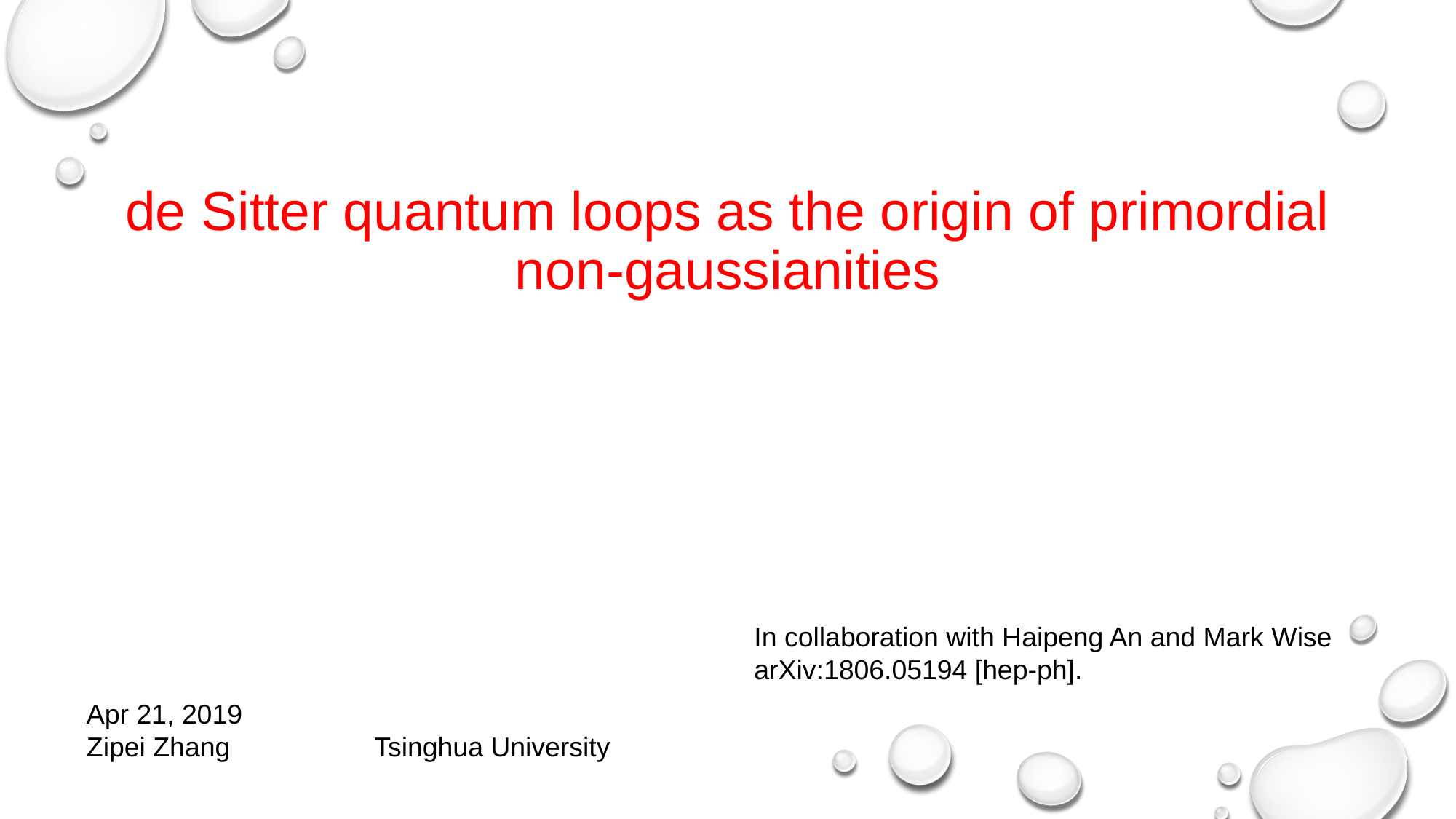

# de Sitter quantum loops as the origin of primordial non-gaussianities

In collaboration with Haipeng An and Mark Wise
arXiv:1806.05194 [hep-ph].
Apr 21, 2019
Zipei Zhang                   Tsinghua University